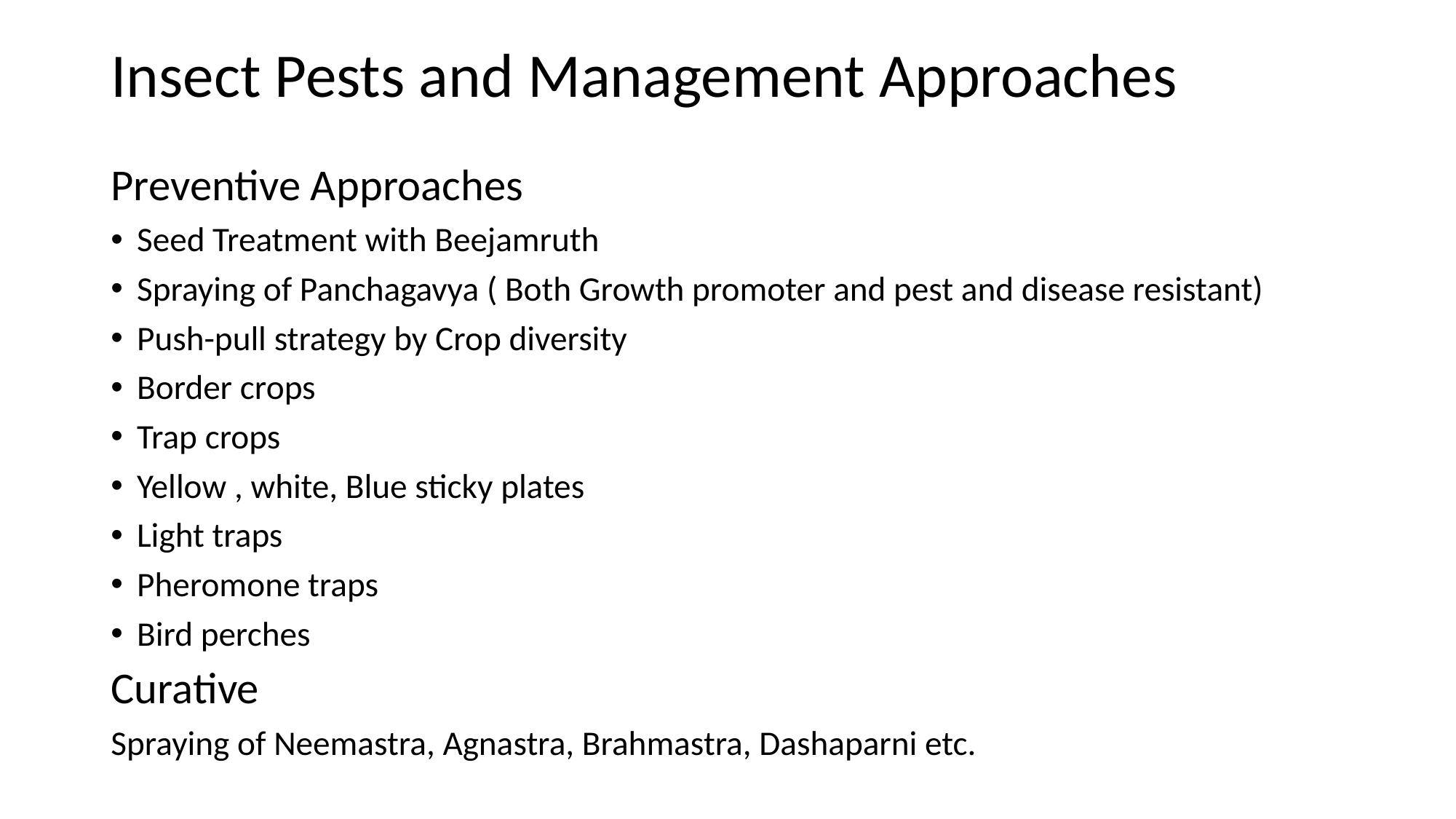

# Insect Pests and Management Approaches
Preventive Approaches
Seed Treatment with Beejamruth
Spraying of Panchagavya ( Both Growth promoter and pest and disease resistant)
Push-pull strategy by Crop diversity
Border crops
Trap crops
Yellow , white, Blue sticky plates
Light traps
Pheromone traps
Bird perches
Curative
Spraying of Neemastra, Agnastra, Brahmastra, Dashaparni etc.